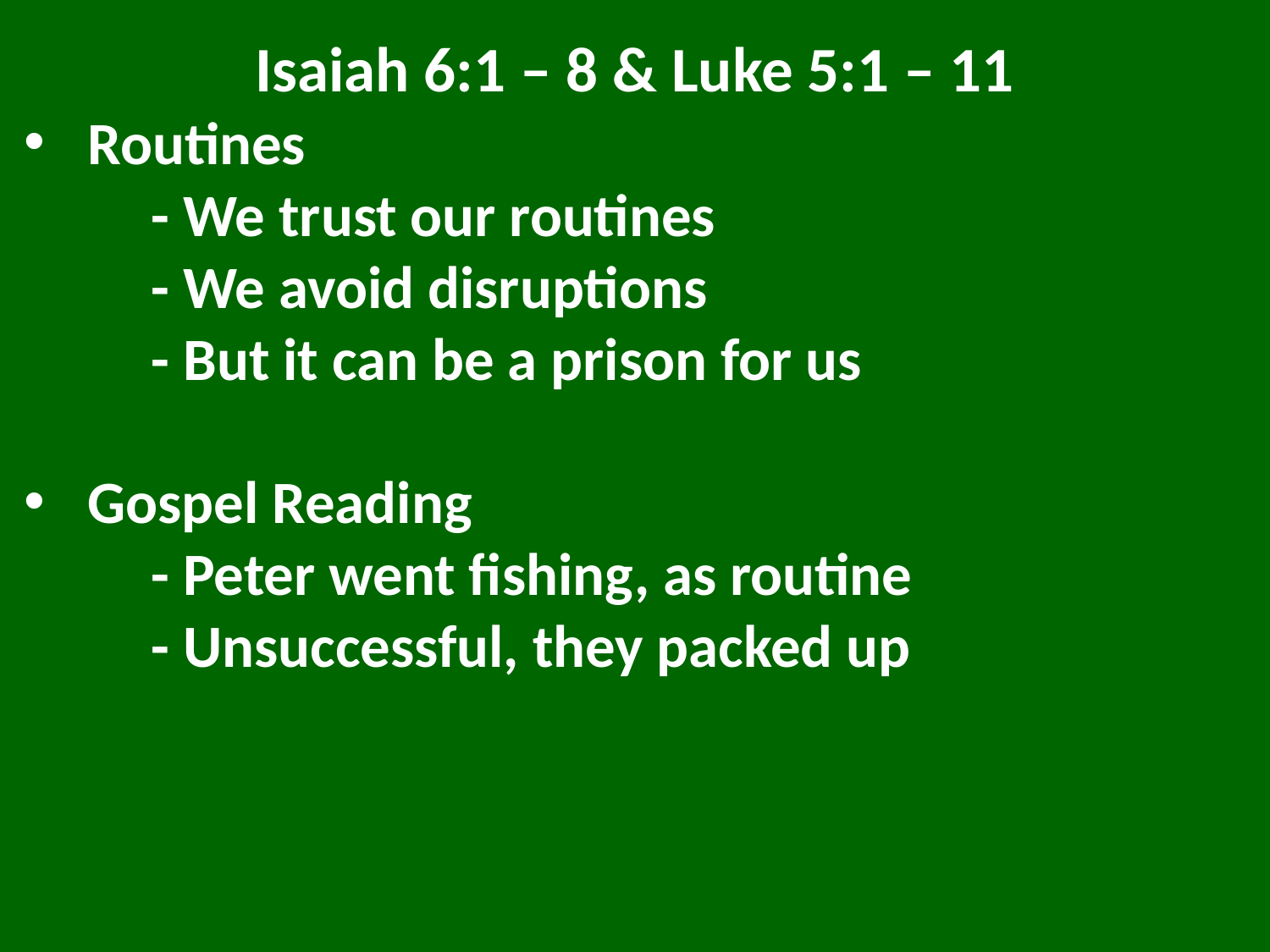

Isaiah 6:1 – 8 & Luke 5:1 – 11
Routines
	- We trust our routines
	- We avoid disruptions
	- But it can be a prison for us

Gospel Reading
	- Peter went fishing, as routine
	- Unsuccessful, they packed up